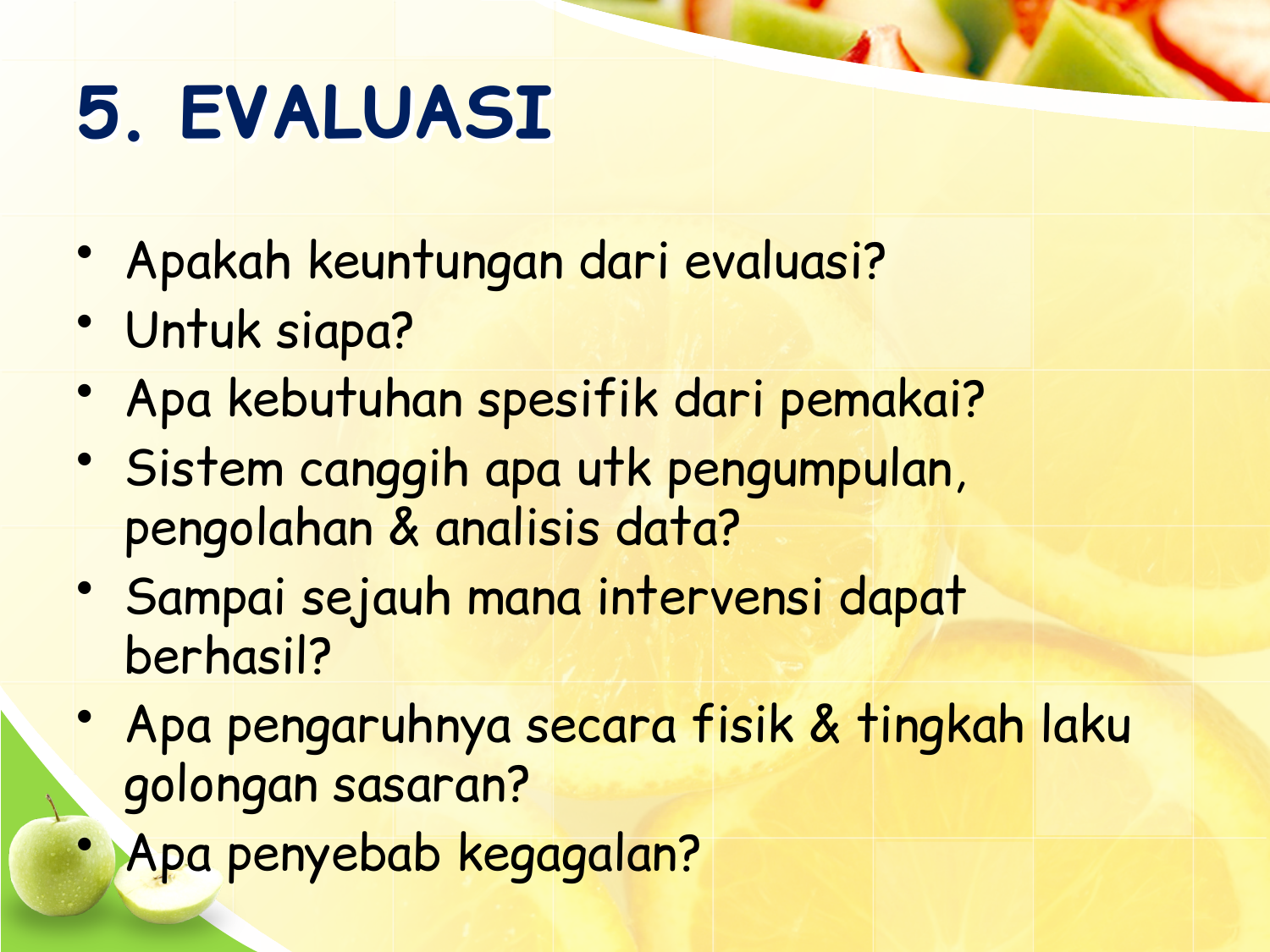

# 5. EVALUASI
Apakah keuntungan dari evaluasi?
Untuk siapa?
Apa kebutuhan spesifik dari pemakai?
Sistem canggih apa utk pengumpulan, pengolahan & analisis data?
Sampai sejauh mana intervensi dapat berhasil?
Apa pengaruhnya secara fisik & tingkah laku golongan sasaran?
Apa penyebab kegagalan?